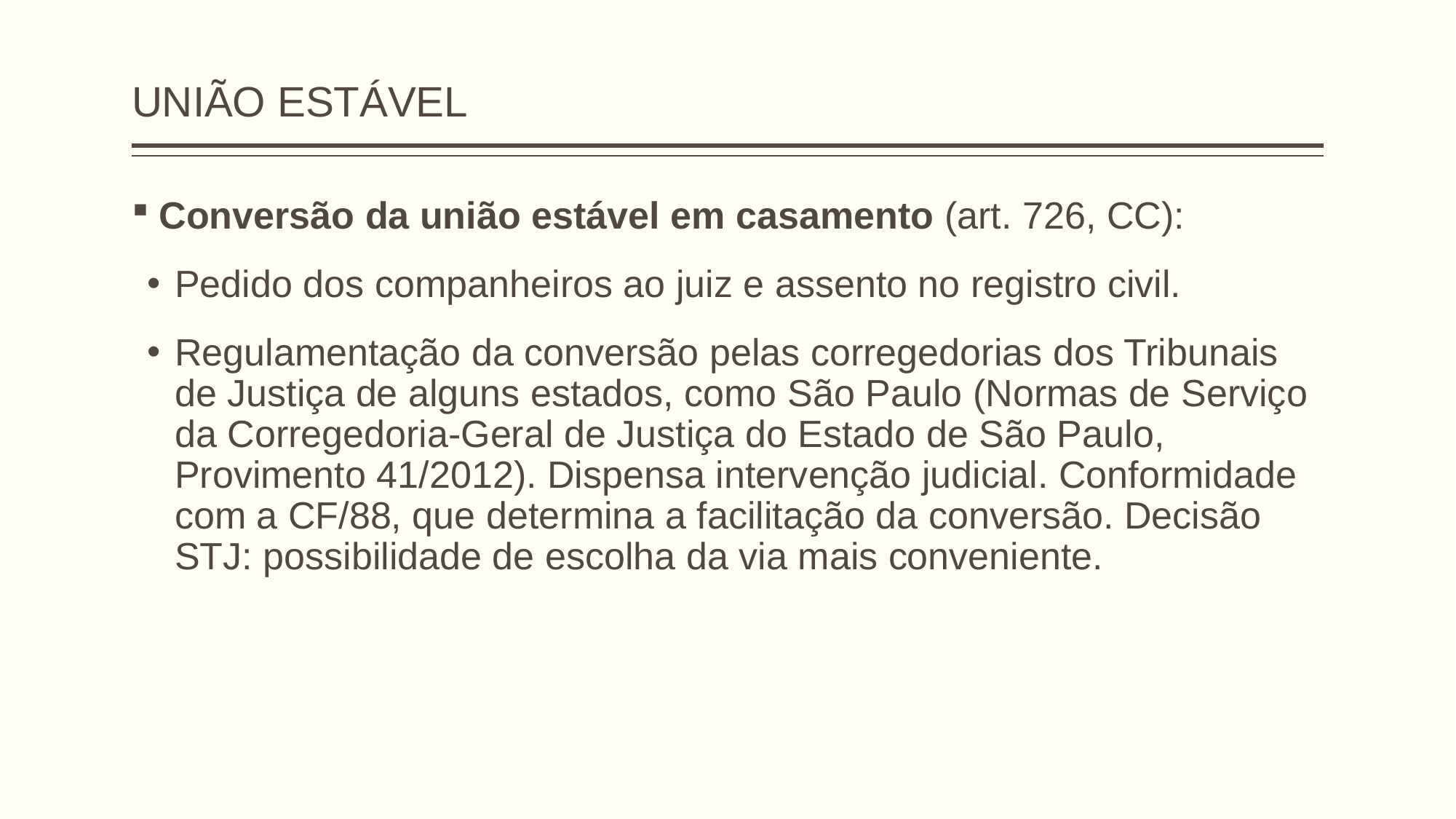

# UNIÃO ESTÁVEL
Conversão da união estável em casamento (art. 726, CC):
Pedido dos companheiros ao juiz e assento no registro civil.
Regulamentação da conversão pelas corregedorias dos Tribunais de Justiça de alguns estados, como São Paulo (Normas de Serviço da Corregedoria-Geral de Justiça do Estado de São Paulo, Provimento 41/2012). Dispensa intervenção judicial. Conformidade com a CF/88, que determina a facilitação da conversão. Decisão STJ: possibilidade de escolha da via mais conveniente.